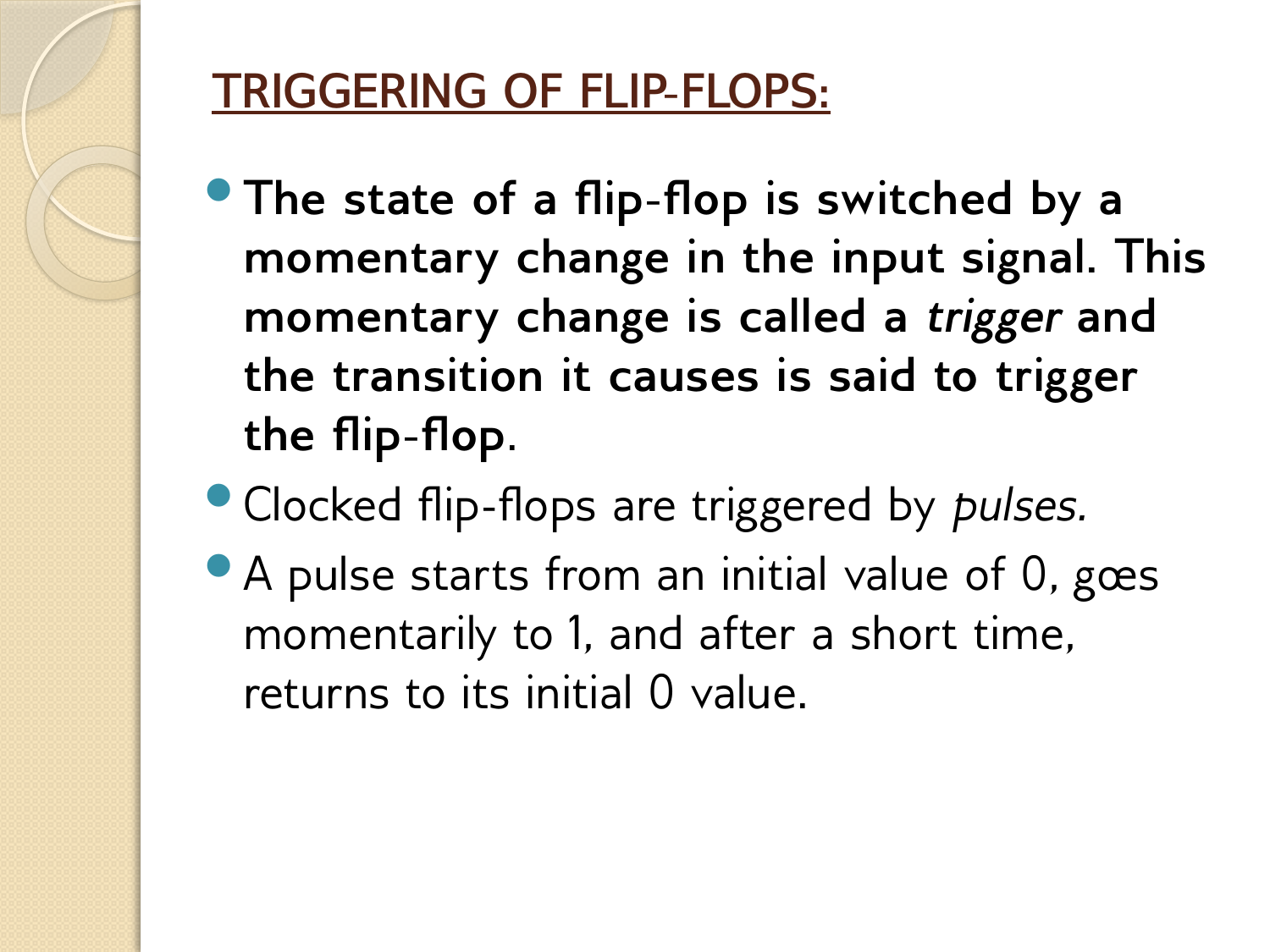

# TRIGGERING OF FLIP-FLOPS:
The state of a flip-flop is switched by a momentary change in the input signal. This momentary change is called a trigger and the transition it causes is said to trigger the flip-flop.
Clocked flip-flops are triggered by pulses.
A pulse starts from an initial value of 0, goes momentarily to 1, and after a short time, returns to its initial 0 value.